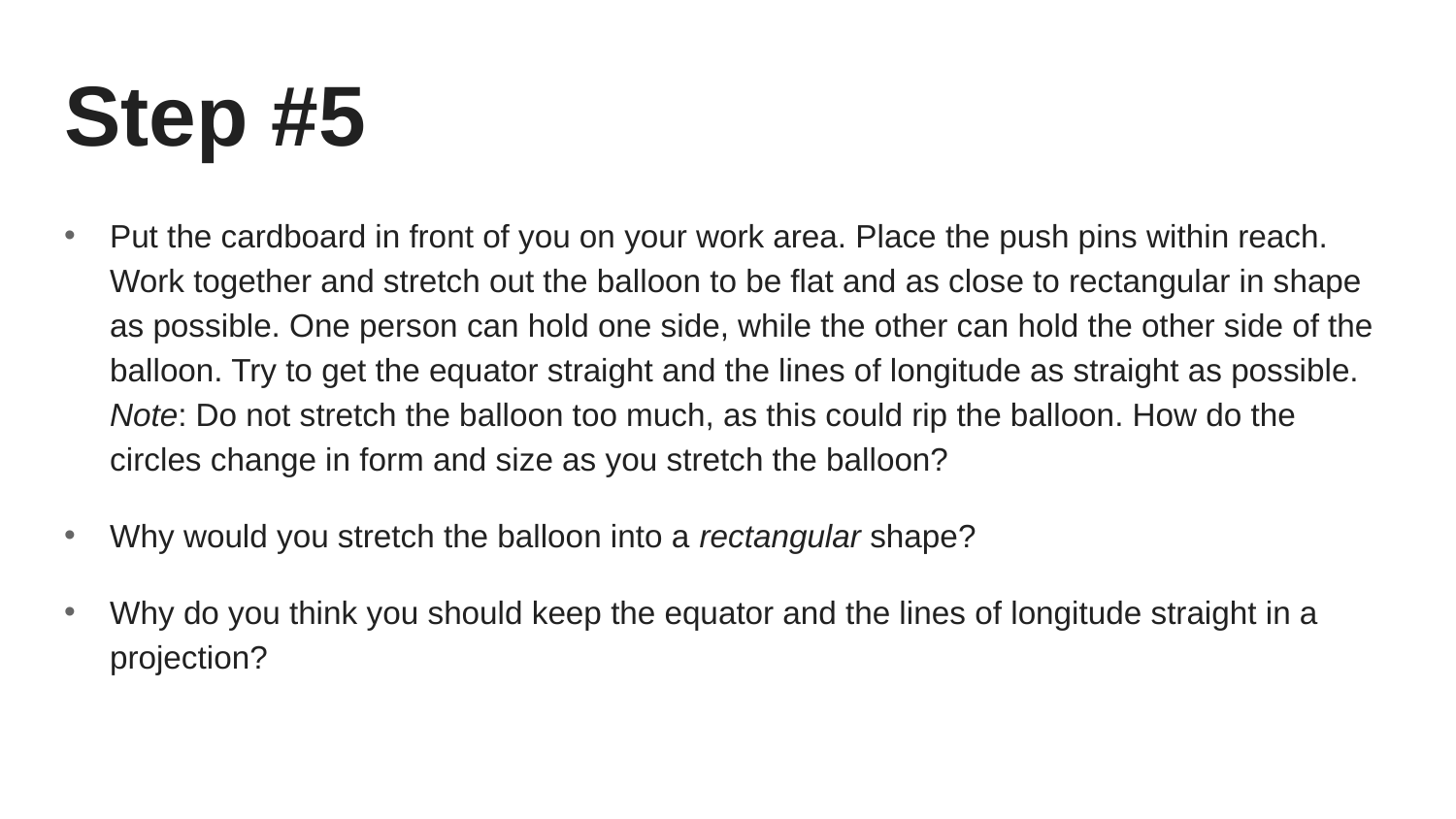

# Step #5
Put the cardboard in front of you on your work area. Place the push pins within reach. Work together and stretch out the balloon to be flat and as close to rectangular in shape as possible. One person can hold one side, while the other can hold the other side of the balloon. Try to get the equator straight and the lines of longitude as straight as possible. Note: Do not stretch the balloon too much, as this could rip the balloon. How do the circles change in form and size as you stretch the balloon?
Why would you stretch the balloon into a rectangular shape?
Why do you think you should keep the equator and the lines of longitude straight in a projection?